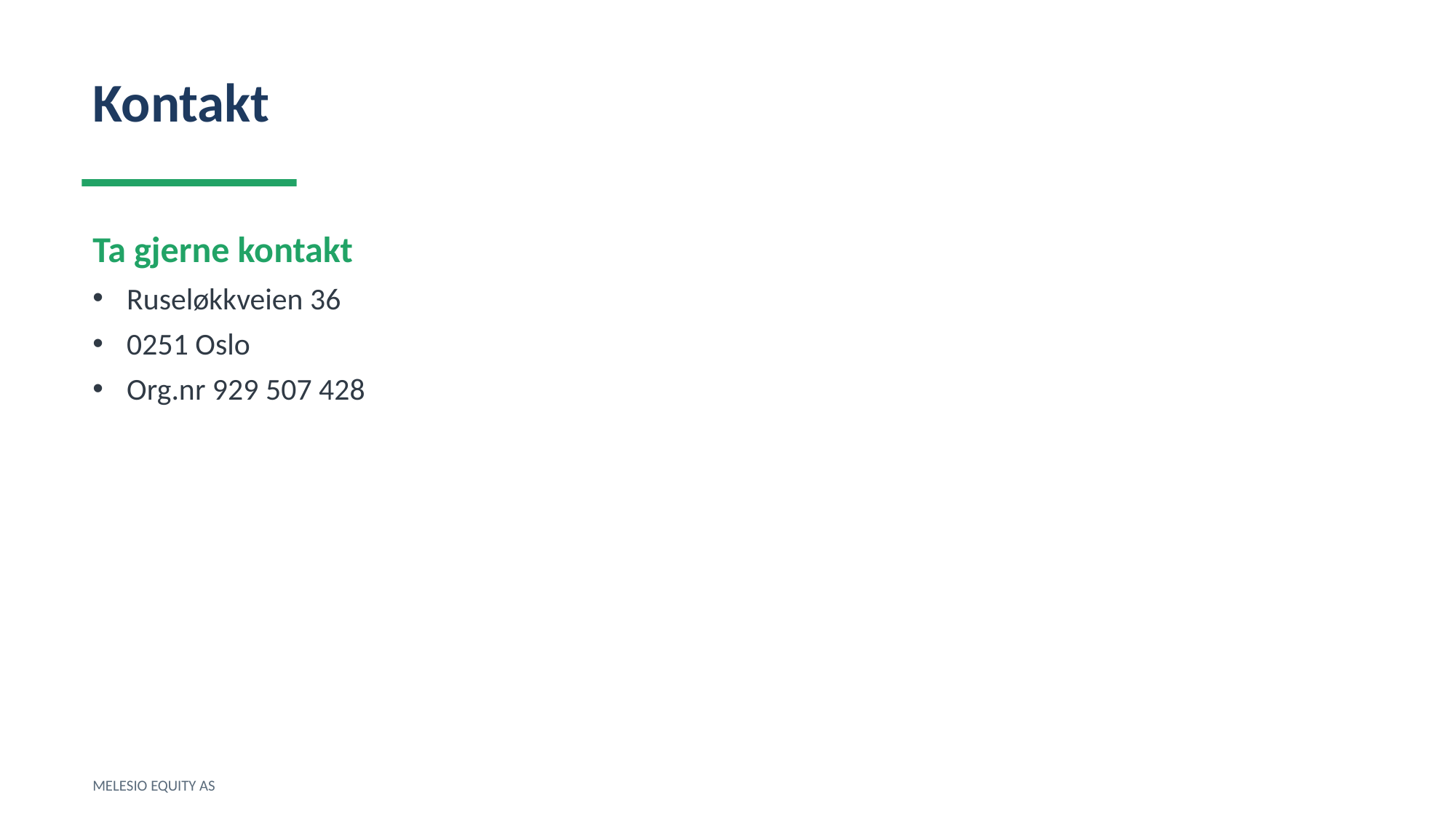

Kontakt

Ta gjerne kontakt
Ruseløkkveien 36
0251 Oslo
Org.nr 929 507 428
MELESIO EQUITY AS